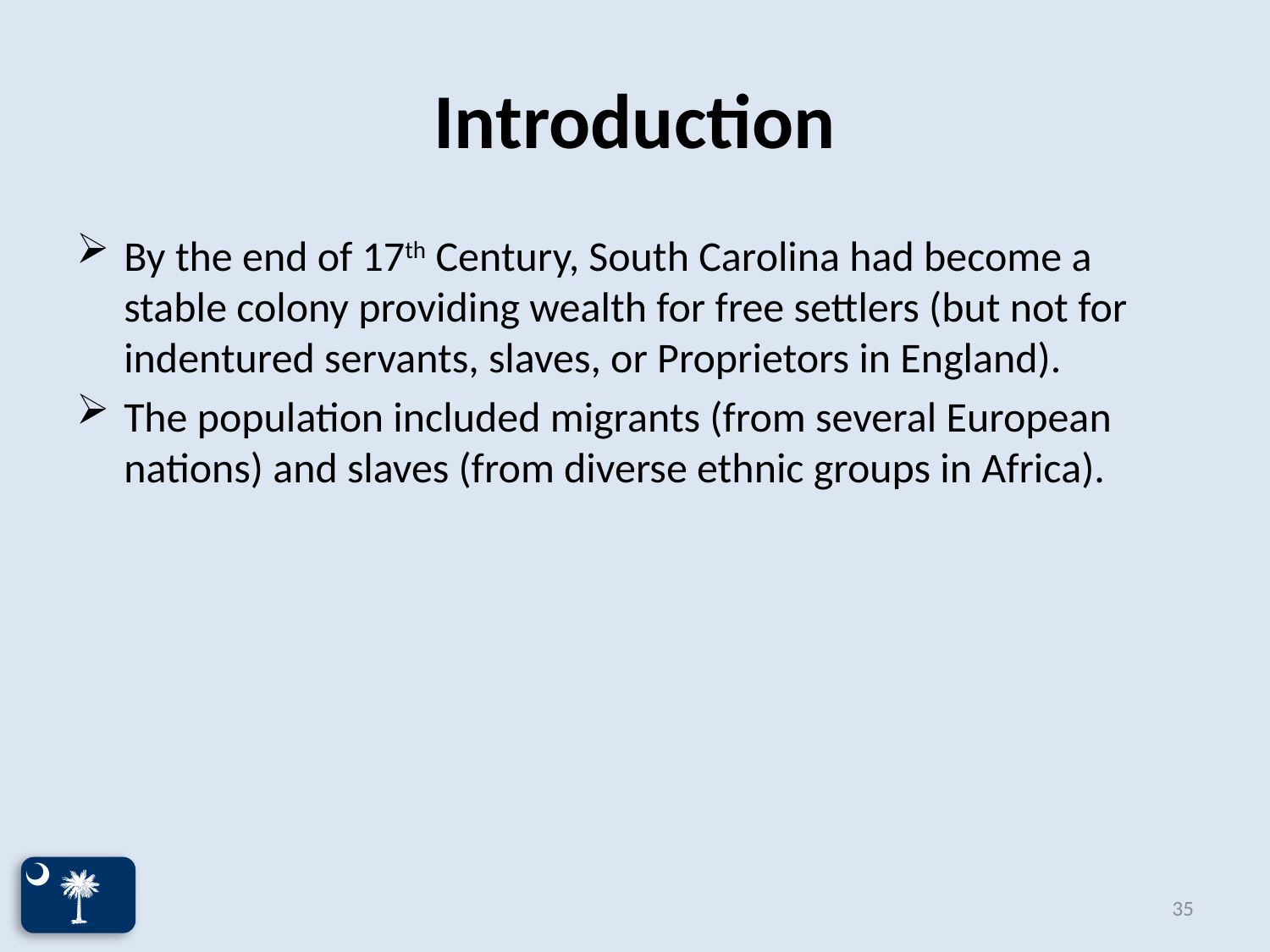

# Introduction
By the end of 17th Century, South Carolina had become a stable colony providing wealth for free settlers (but not for indentured servants, slaves, or Proprietors in England).
The population included migrants (from several European nations) and slaves (from diverse ethnic groups in Africa).

35